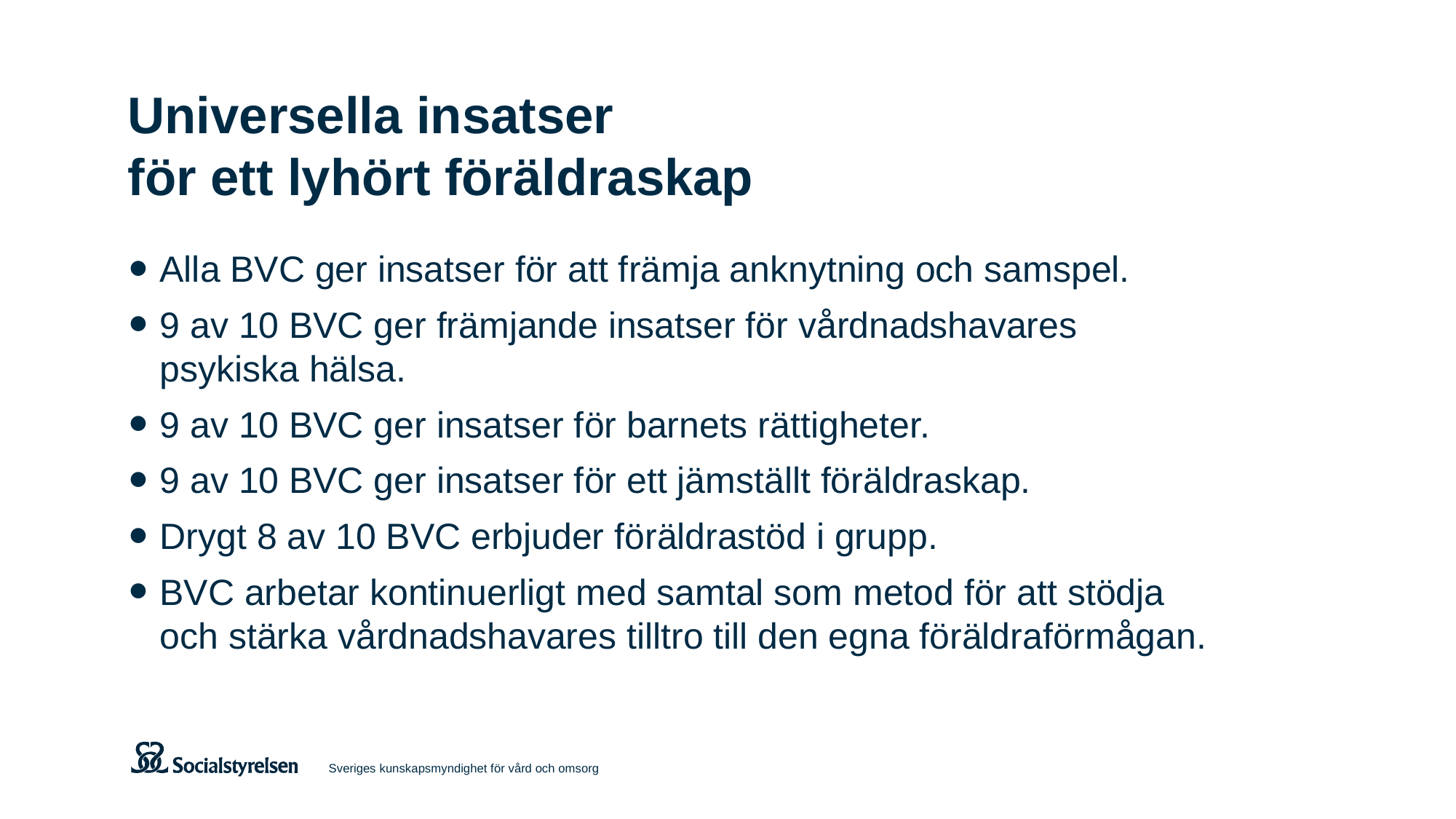

# Universella insatser för ett lyhört föräldraskap
Alla BVC ger insatser för att främja anknytning och samspel.
9 av 10 BVC ger främjande insatser för vårdnadshavares
psykiska hälsa.
9 av 10 BVC ger insatser för barnets rättigheter.
9 av 10 BVC ger insatser för ett jämställt föräldraskap.
Drygt 8 av 10 BVC erbjuder föräldrastöd i grupp.
BVC arbetar kontinuerligt med samtal som metod för att stödja
och stärka vårdnadshavares tilltro till den egna föräldraförmågan.
Sveriges kunskapsmyndighet för vård och omsorg